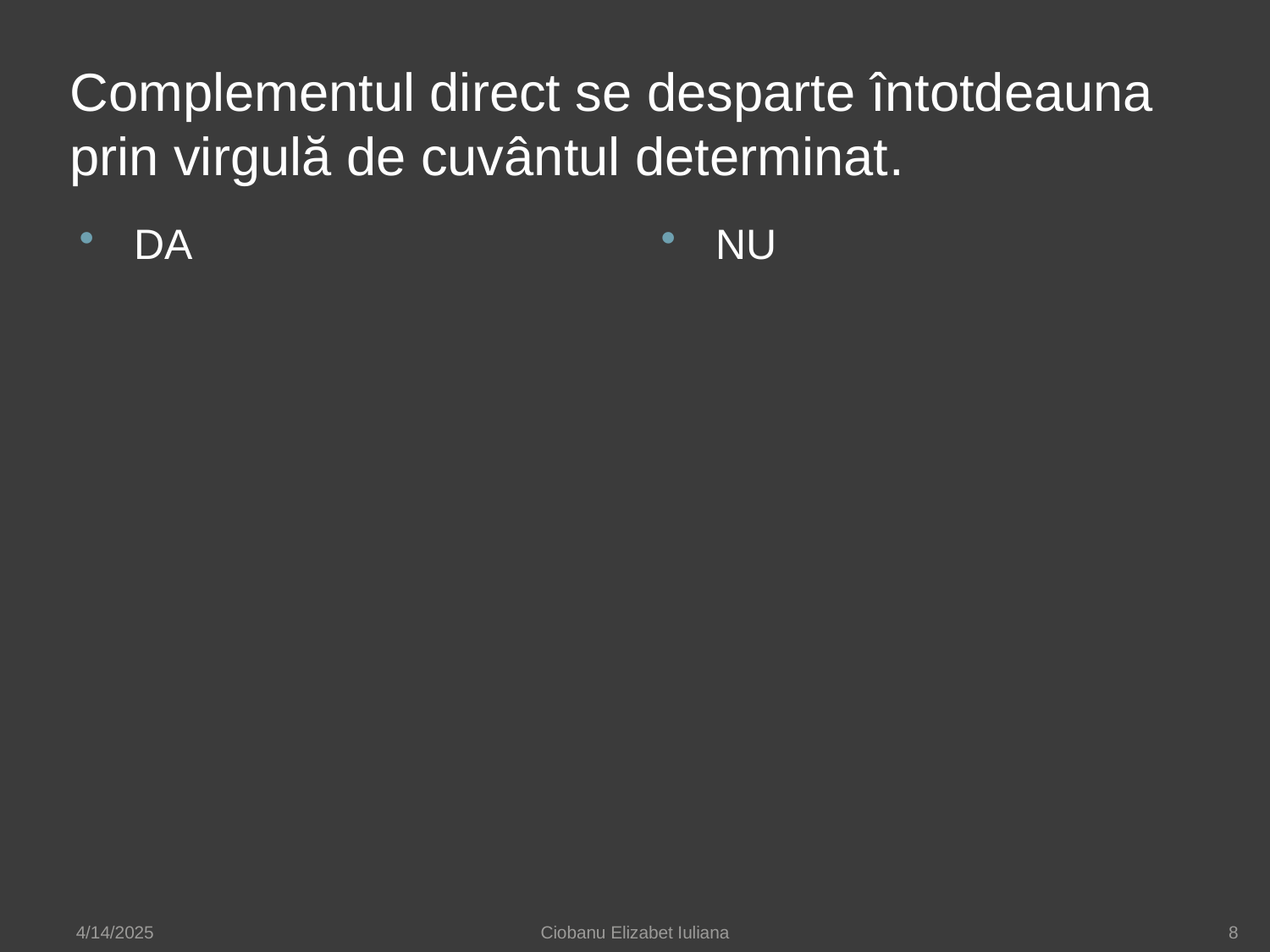

# Complementul direct se desparte întotdeauna prin virgulă de cuvântul determinat.
DA
NU

4/14/2025
Ciobanu Elizabet Iuliana
8